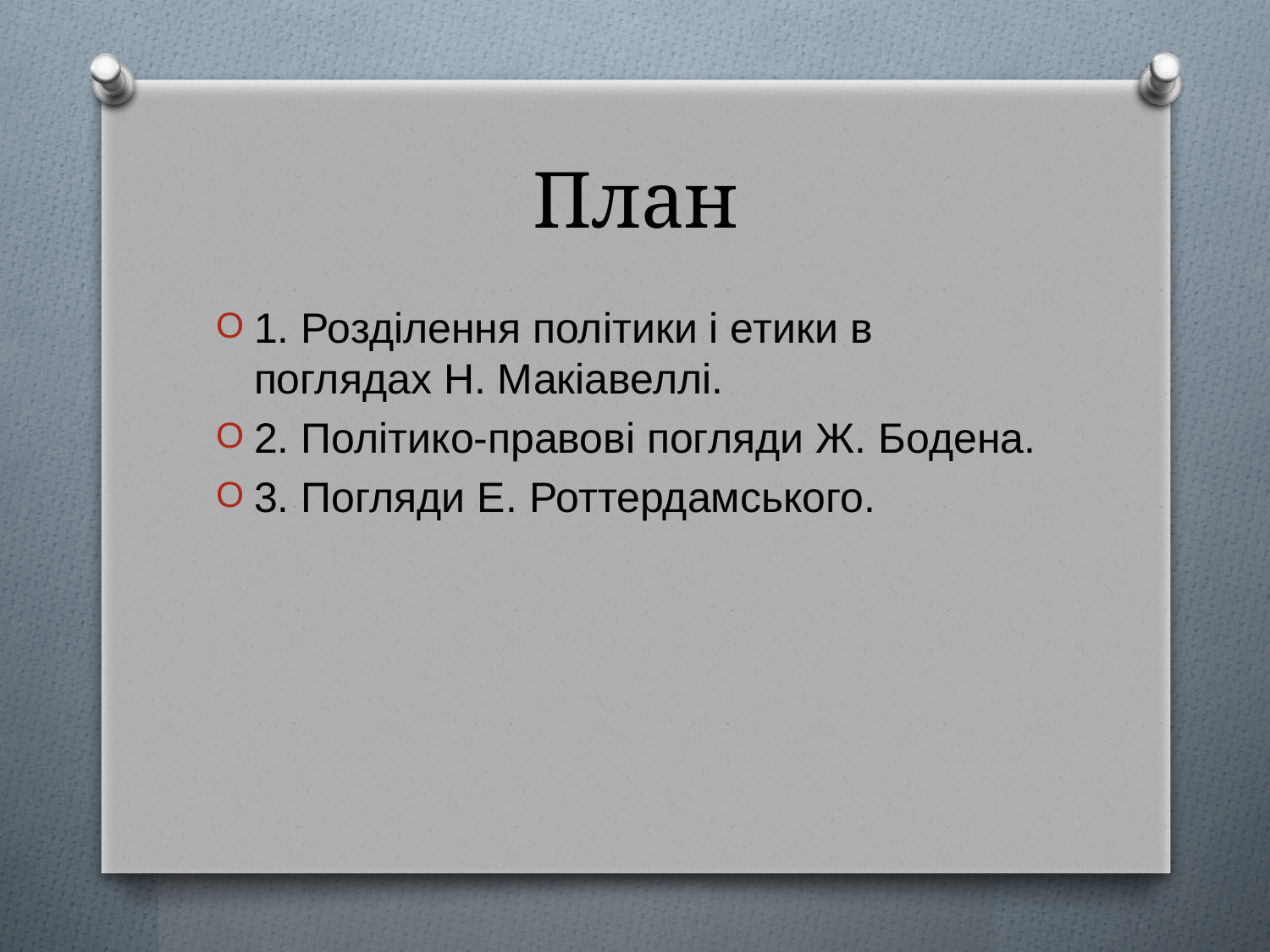

# План
1. Розділення політики і етики в поглядах Н. Макіавеллі.
2. Політико-правові погляди Ж. Бодена.
3. Погляди Е. Роттердамського.